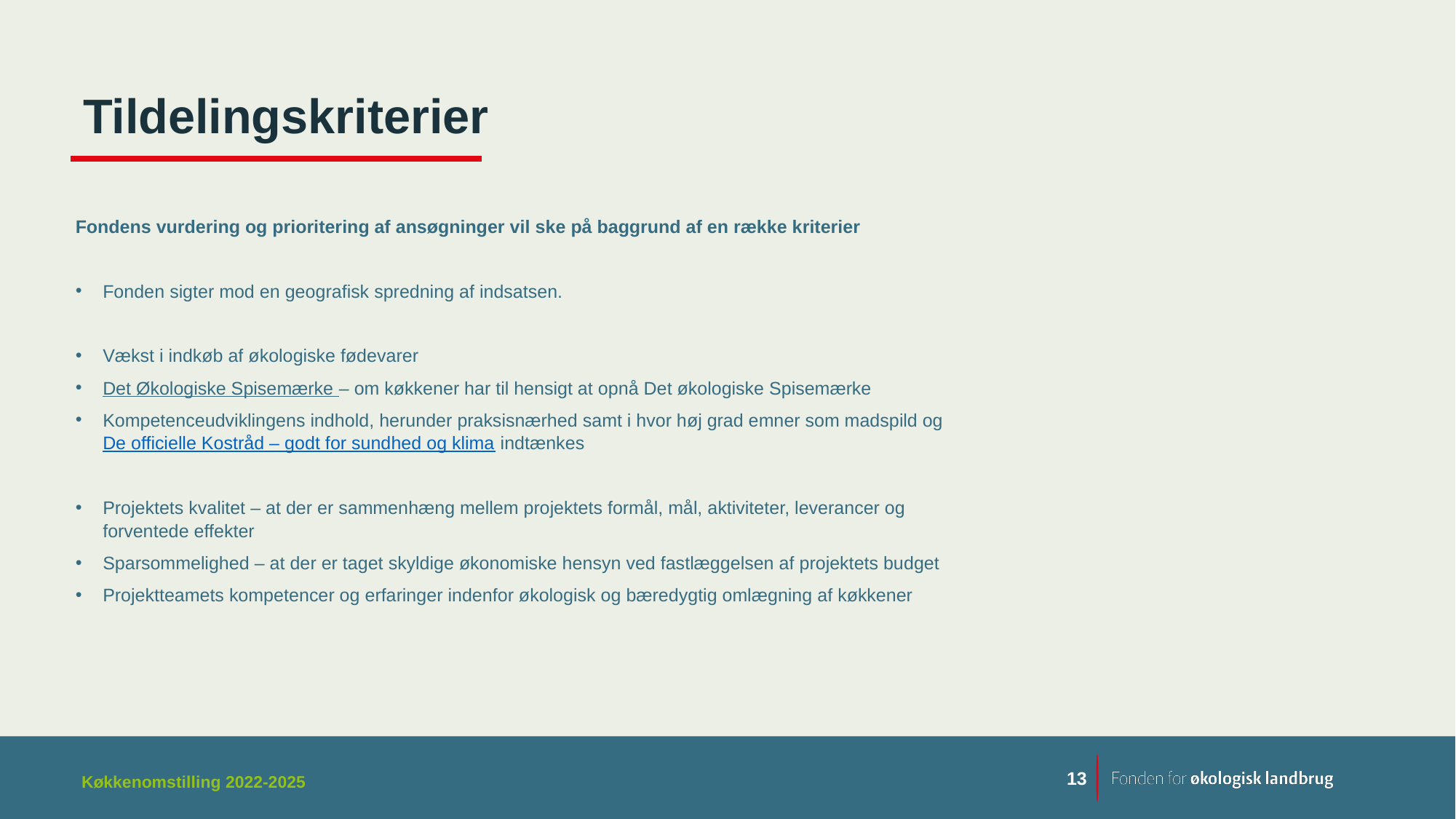

# Tildelingskriterier
Fondens vurdering og prioritering af ansøgninger vil ske på baggrund af en række kriterier

Fonden sigter mod en geografisk spredning af indsatsen.

Vækst i indkøb af økologiske fødevarer
Det Økologiske Spisemærke – om køkkener har til hensigt at opnå Det økologiske Spisemærke
Kompetenceudviklingens indhold, herunder praksisnærhed samt i hvor høj grad emner som madspild og De officielle Kostråd – godt for sundhed og klima indtænkes

Projektets kvalitet – at der er sammenhæng mellem projektets formål, mål, aktiviteter, leverancer og forventede effekter
Sparsommelighed – at der er taget skyldige økonomiske hensyn ved fastlæggelsen af projektets budget
Projektteamets kompetencer og erfaringer indenfor økologisk og bæredygtig omlægning af køkkener

13
Køkkenomstilling 2022-2025